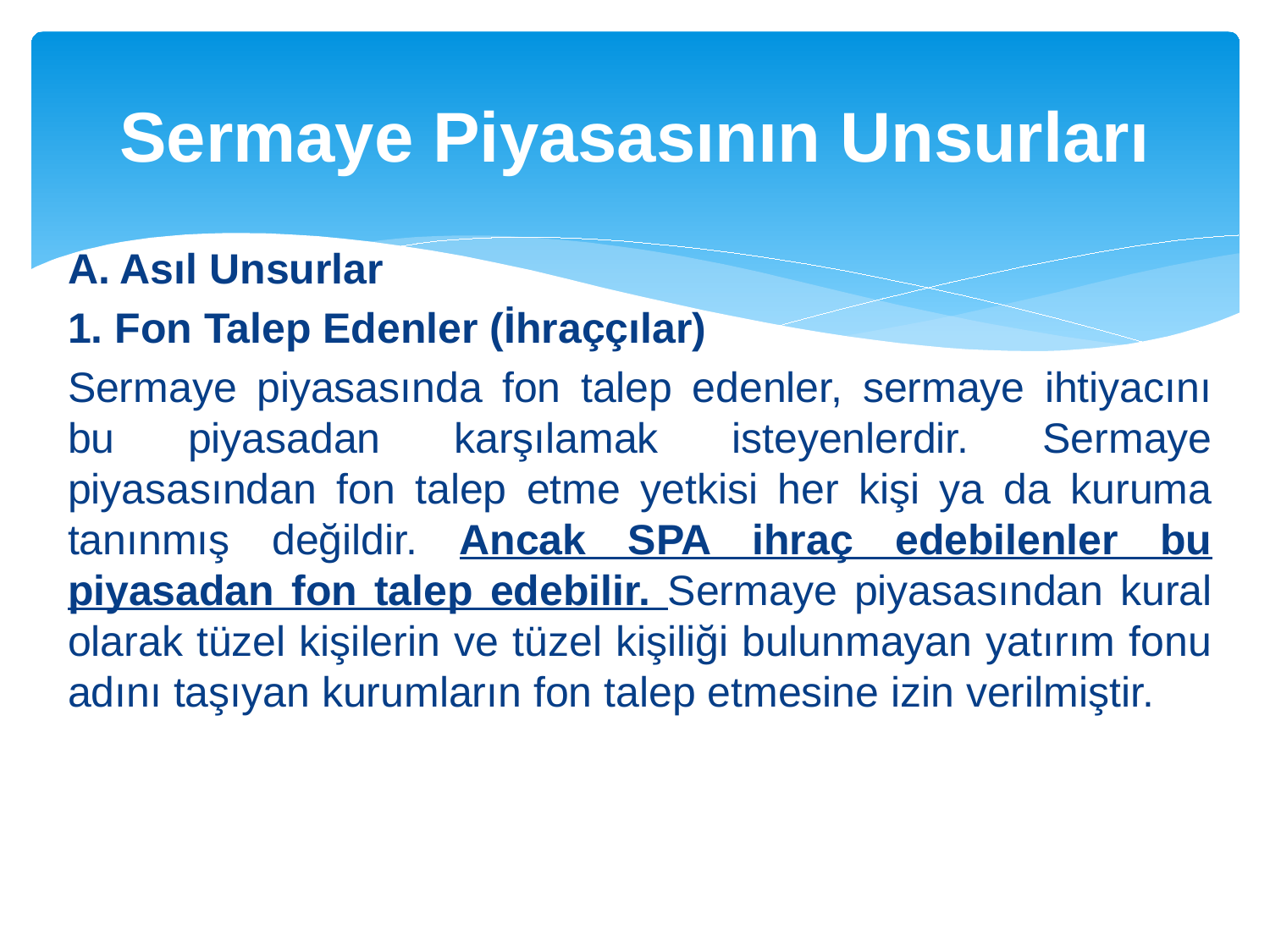

# Sermaye Piyasasının Unsurları

A. Asıl Unsurlar
1. Fon Talep Edenler (İhraççılar)
Sermaye piyasasında fon talep edenler, sermaye ihtiyacını bu piyasadan karşılamak isteyenlerdir. Sermaye piyasasından fon talep etme yetkisi her kişi ya da kuruma tanınmış değildir. Ancak SPA ihraç edebilenler bu piyasadan fon talep edebilir. Sermaye piyasasından kural olarak tüzel kişilerin ve tüzel kişiliği bulunmayan yatırım fonu adını taşıyan kurumların fon talep etmesine izin verilmiştir.